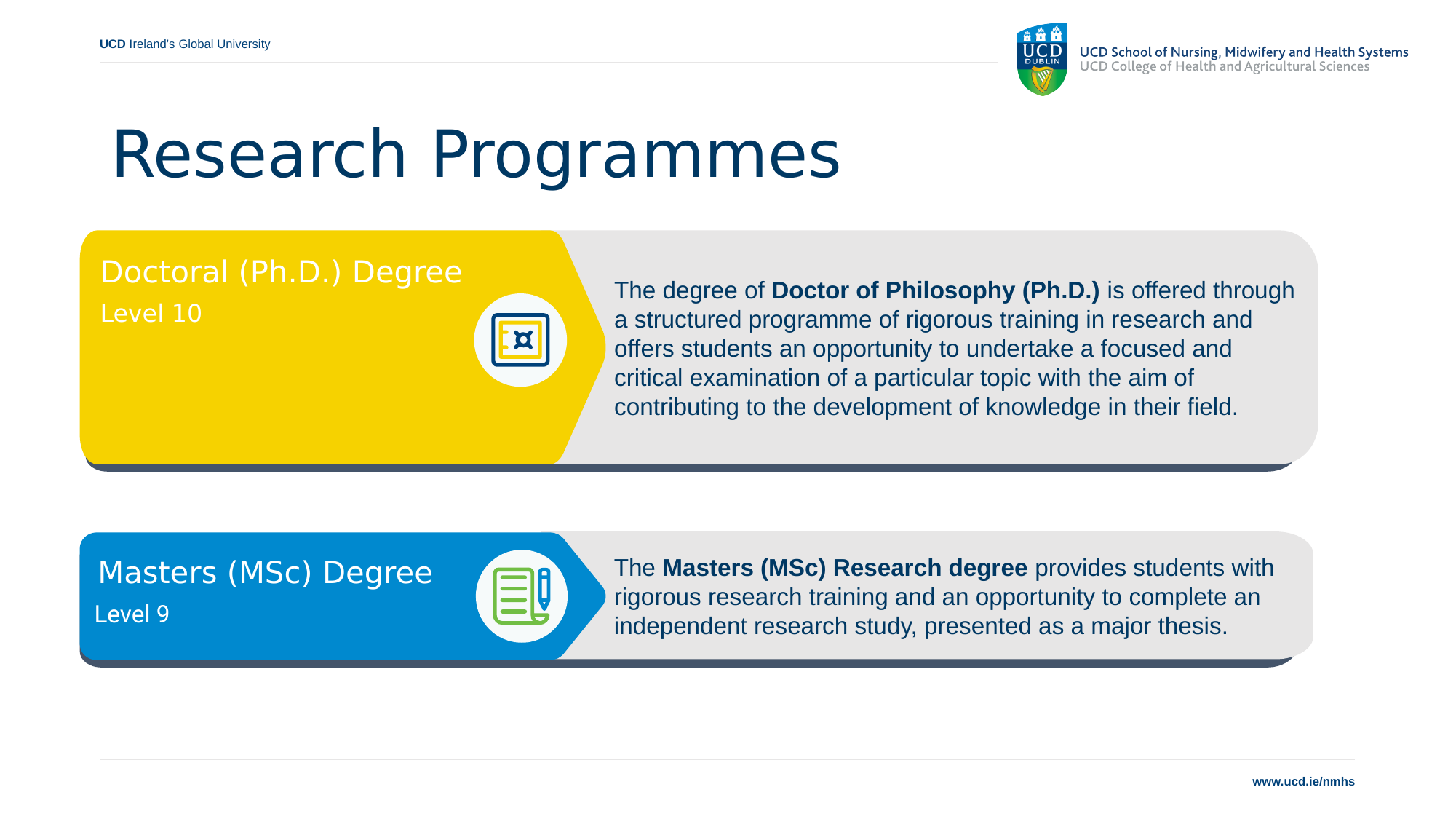

Research Programmes

The degree of Doctor of Philosophy (Ph.D.) is offered through a structured programme of rigorous training in research and offers students an opportunity to undertake a focused and critical examination of a particular topic with the aim of contributing to the development of knowledge in their field.
Doctoral (Ph.D.) Degree
Level 10

The Masters (MSc) Research degree provides students with rigorous research training and an opportunity to complete an independent research study, presented as a major thesis.

Masters (MSc) Degree

Level 9